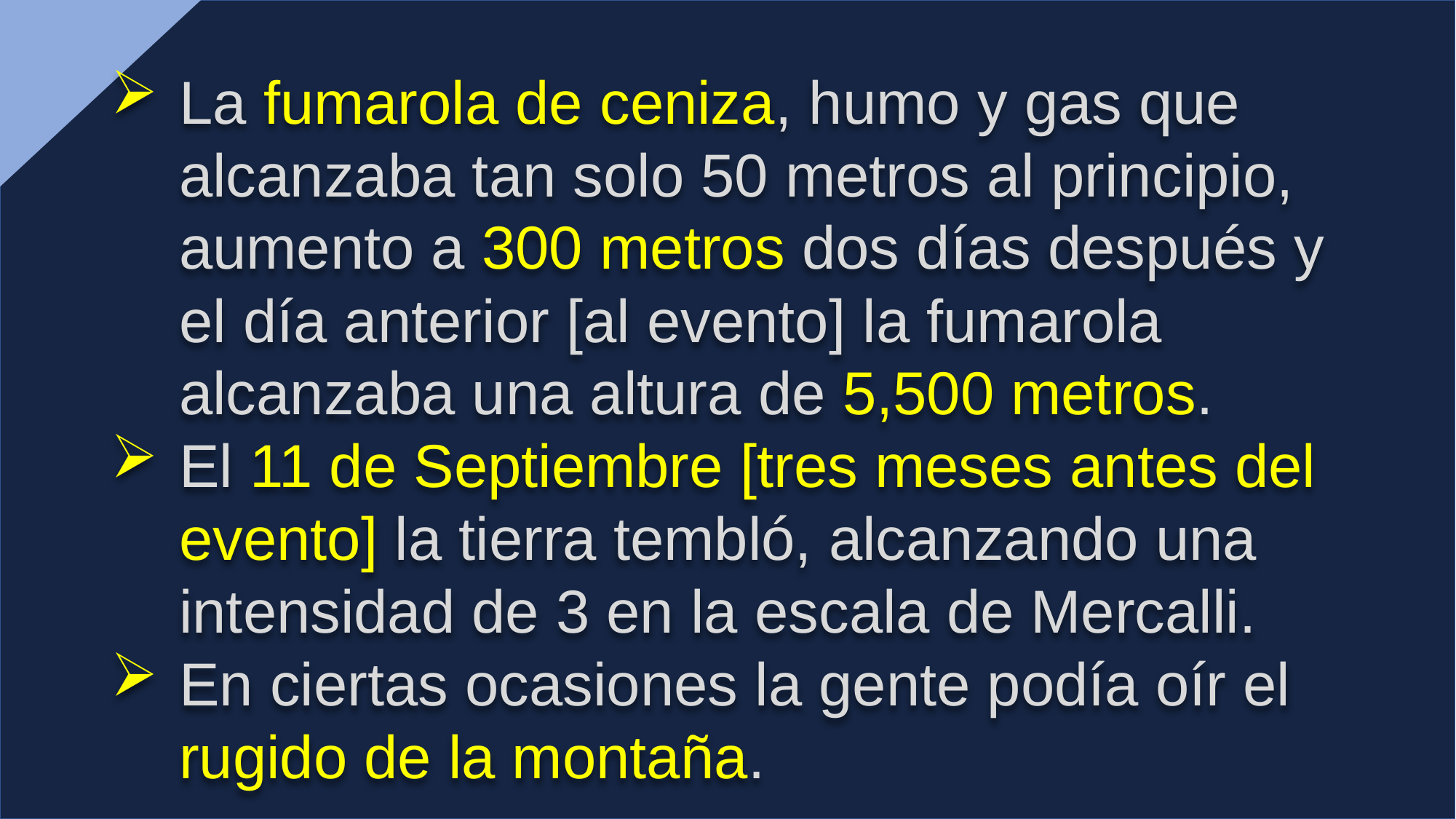

La fumarola de ceniza, humo y gas que alcanzaba tan solo 50 metros al principio, aumento a 300 metros dos días después y el día anterior [al evento] la fumarola alcanzaba una altura de 5,500 metros.
El 11 de Septiembre [tres meses antes del evento] la tierra tembló, alcanzando una intensidad de 3 en la escala de Mercalli.
En ciertas ocasiones la gente podía oír el rugido de la montaña.